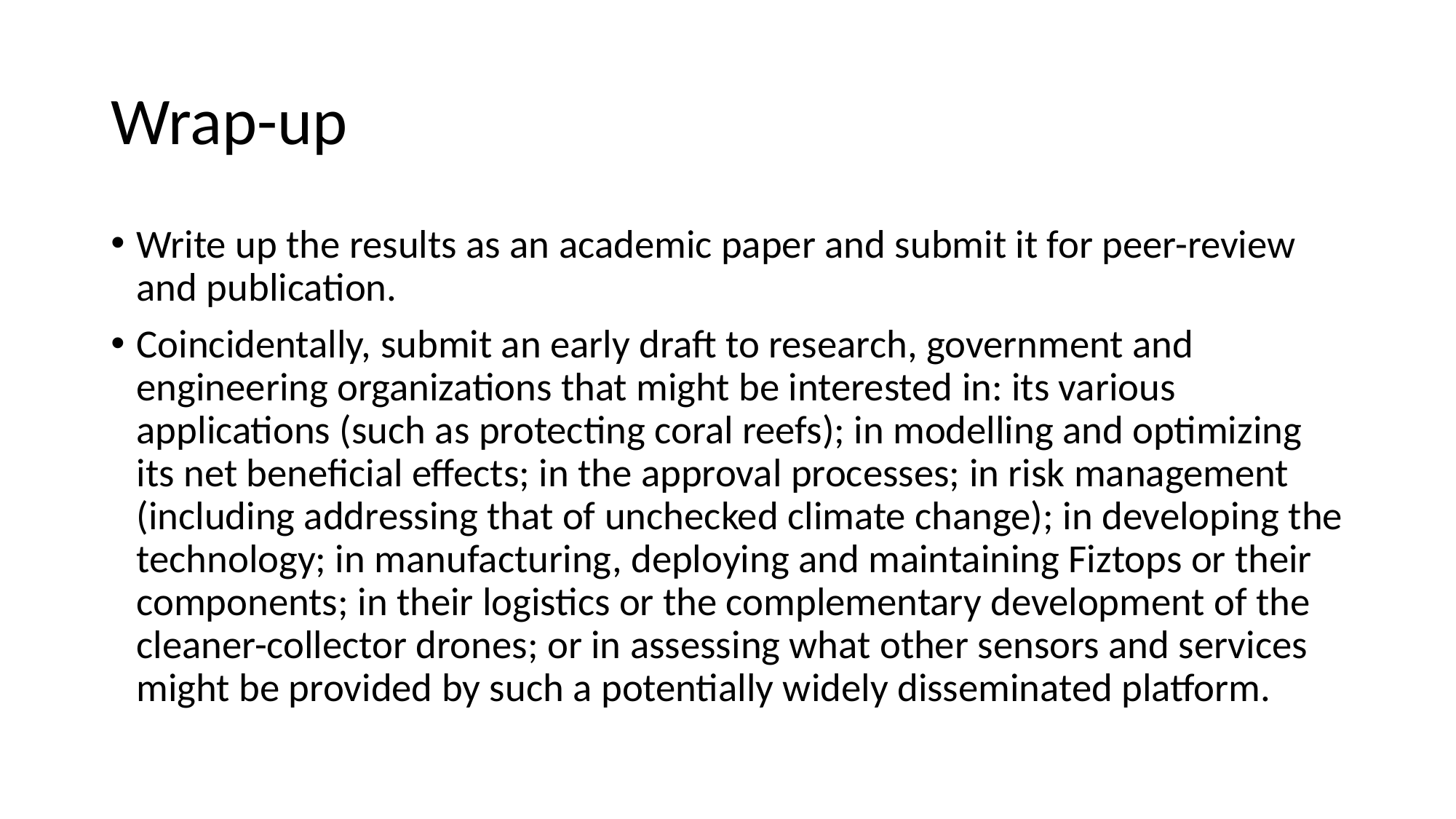

# Wrap-up
Write up the results as an academic paper and submit it for peer-review and publication.
Coincidentally, submit an early draft to research, government and engineering organizations that might be interested in: its various applications (such as protecting coral reefs); in modelling and optimizing its net beneficial effects; in the approval processes; in risk management (including addressing that of unchecked climate change); in developing the technology; in manufacturing, deploying and maintaining Fiztops or their components; in their logistics or the complementary development of the cleaner-collector drones; or in assessing what other sensors and services might be provided by such a potentially widely disseminated platform.